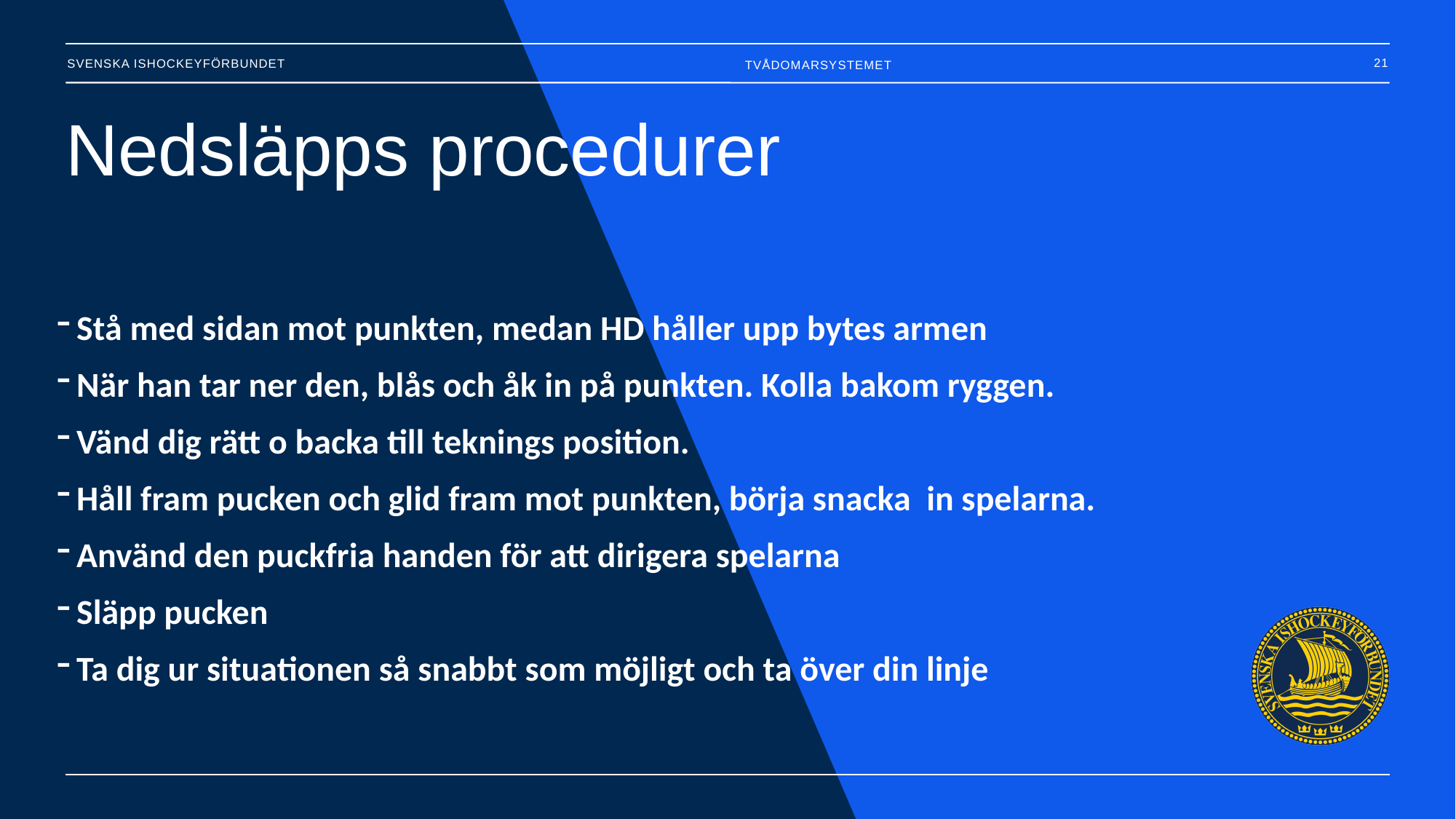

21
TVÅDOMARSYSTEMET
# Nedsläpps procedurer

Stå med sidan mot punkten, medan HD håller upp bytes armen
När han tar ner den, blås och åk in på punkten. Kolla bakom ryggen.
Vänd dig rätt o backa till teknings position.
Håll fram pucken och glid fram mot punkten, börja snacka  in spelarna.
Använd den puckfria handen för att dirigera spelarna
Släpp pucken
Ta dig ur situationen så snabbt som möjligt och ta över din linje